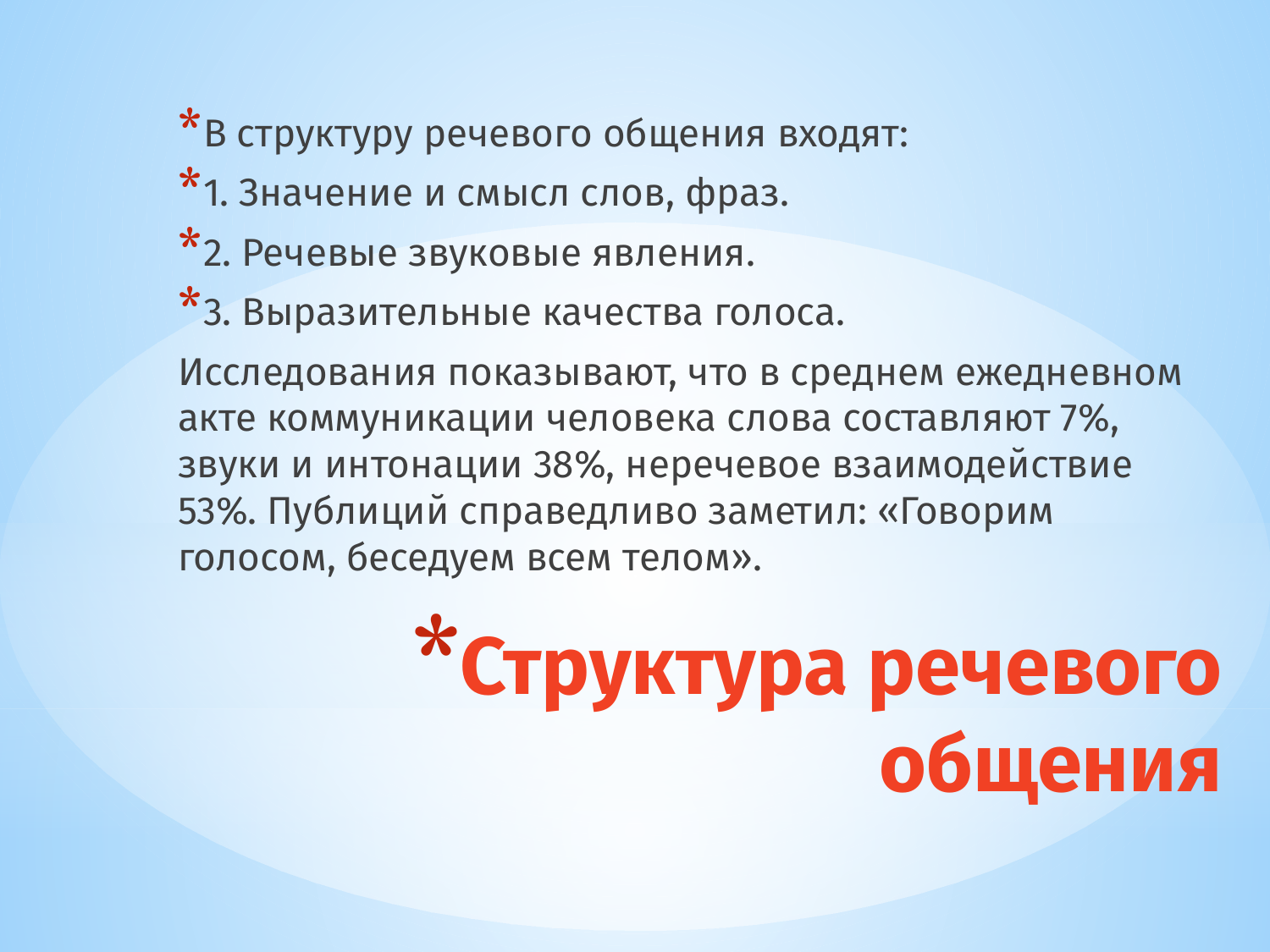

В структуру речевого общения входят:
1. Значение и смысл слов, фраз.
2. Речевые звуковые явления.
3. Выразительные качества голоса.
Исследования показывают, что в среднем ежедневном акте коммуникации человека слова составляют 7%, звуки и интонации 38%, неречевое взаимодействие 53%. Публиций справедливо заметил: «Говорим голосом, беседуем всем телом».

# Структура речевого общения